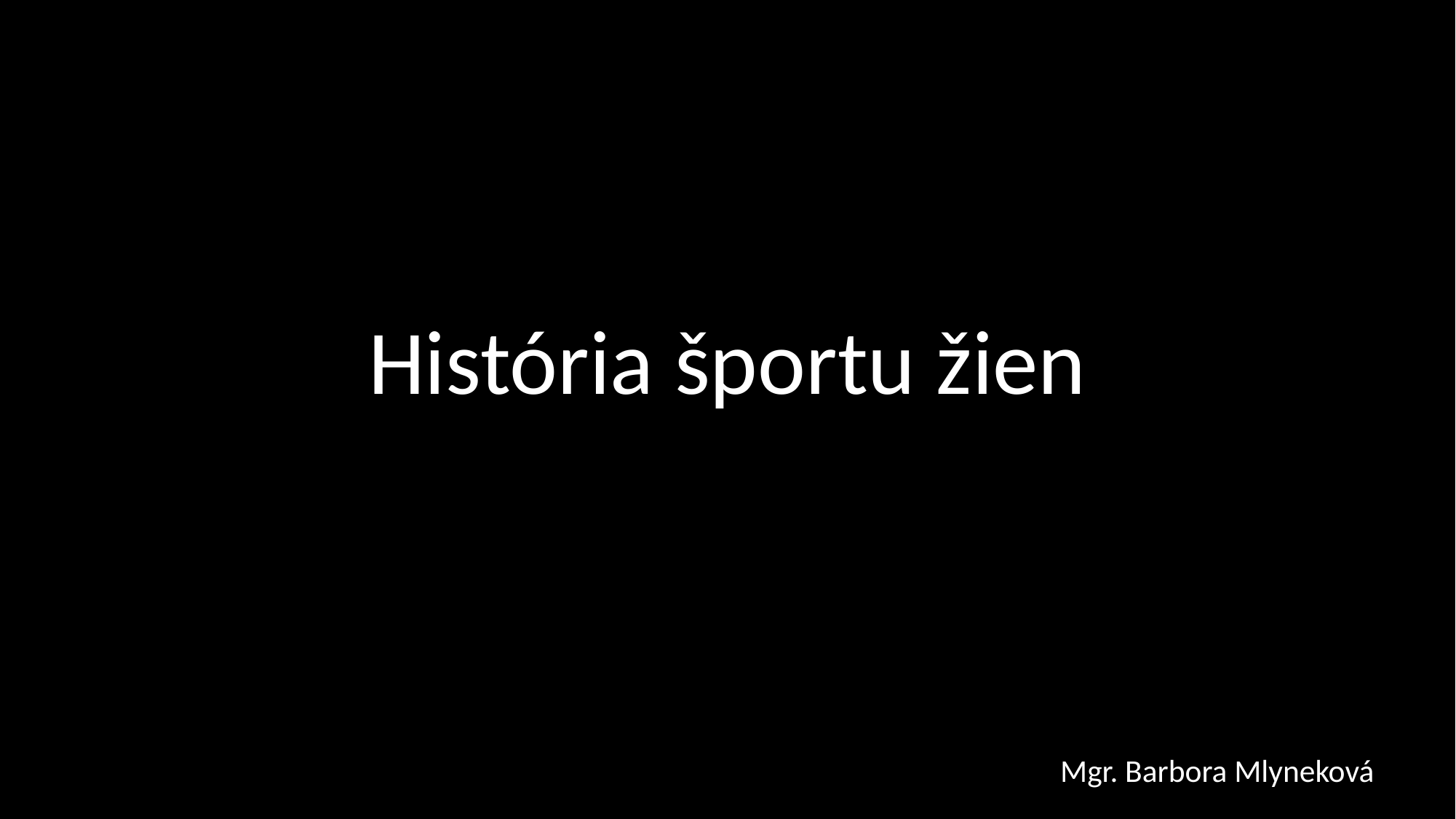

# História športu žien
Mgr. Barbora Mlyneková